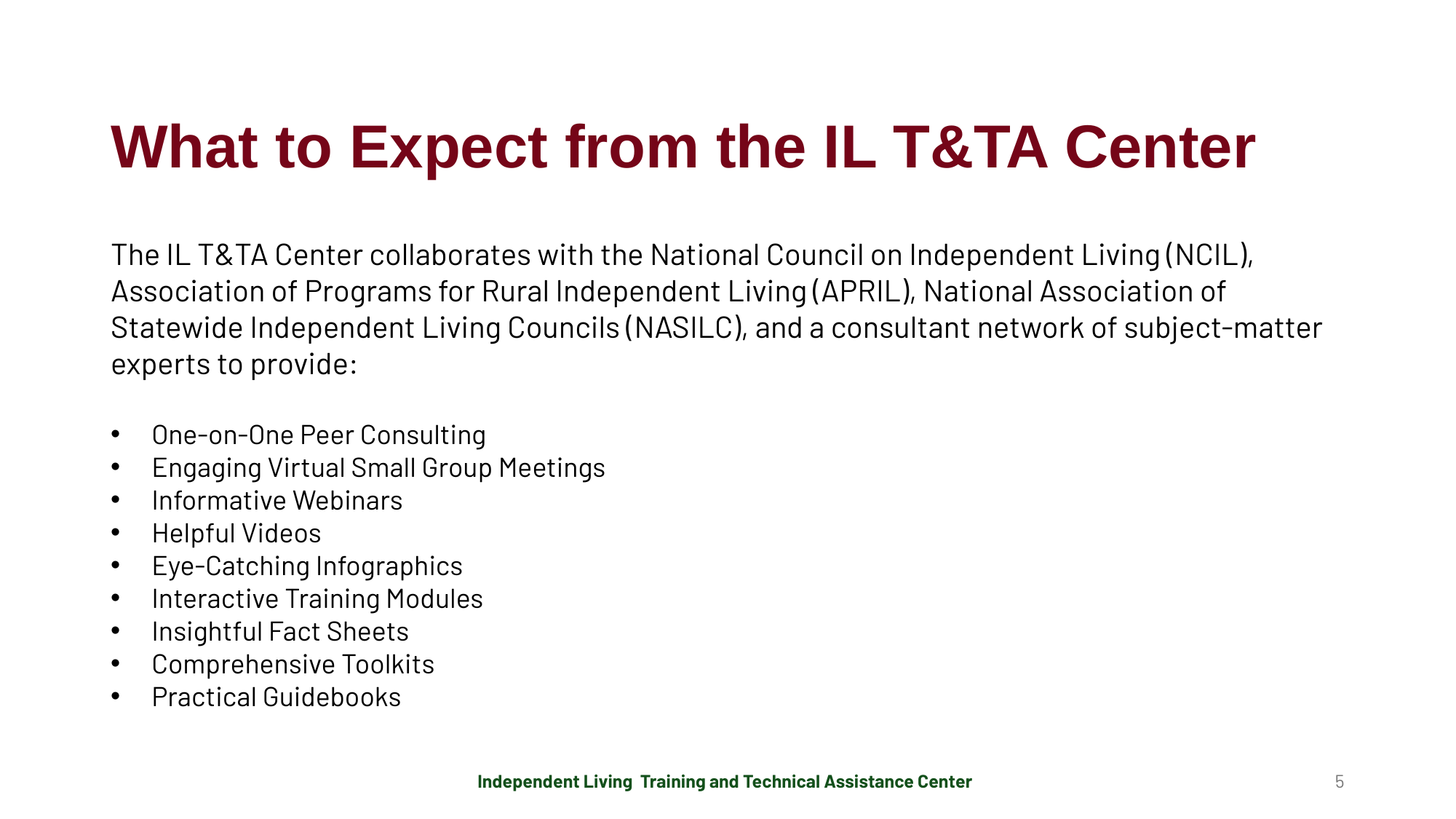

# What to Expect from the IL T&TA Center
The IL T&TA Center collaborates with the National Council on Independent Living (NCIL), Association of Programs for Rural Independent Living (APRIL), National Association of Statewide Independent Living Councils (NASILC), and a consultant network of subject-matter experts to provide:

One-on-One Peer Consulting
Engaging Virtual Small Group Meetings
Informative Webinars
Helpful Videos
Eye-Catching Infographics
Interactive Training Modules
Insightful Fact Sheets
Comprehensive Toolkits
Practical Guidebooks
Independent Living  Training and Technical Assistance Center
5